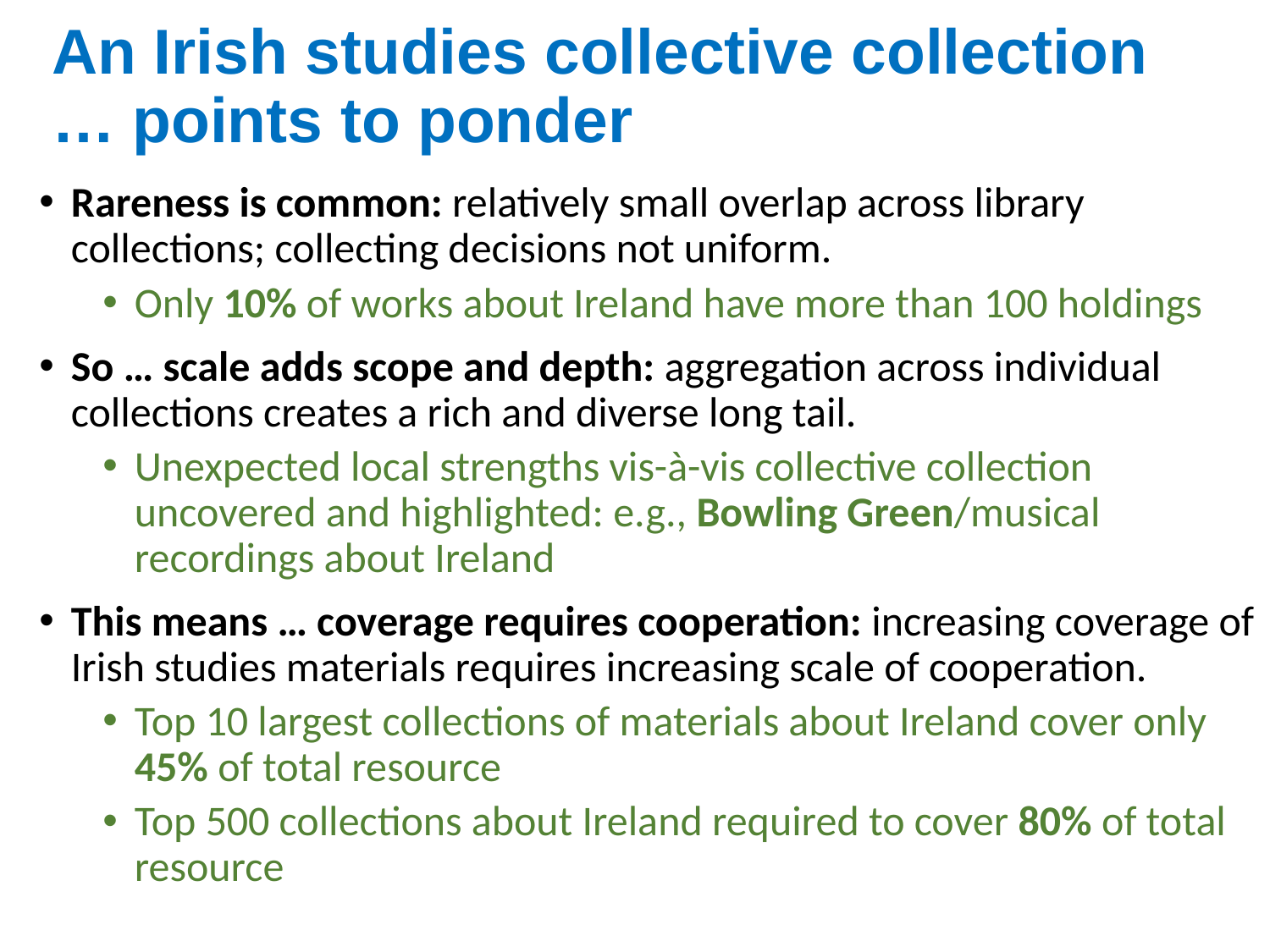

# An Irish studies collective collection … points to ponder
Rareness is common: relatively small overlap across library collections; collecting decisions not uniform.
Only 10% of works about Ireland have more than 100 holdings
So … scale adds scope and depth: aggregation across individual collections creates a rich and diverse long tail.
Unexpected local strengths vis-à-vis collective collection uncovered and highlighted: e.g., Bowling Green/musical recordings about Ireland
This means … coverage requires cooperation: increasing coverage of Irish studies materials requires increasing scale of cooperation.
Top 10 largest collections of materials about Ireland cover only 45% of total resource
Top 500 collections about Ireland required to cover 80% of total resource